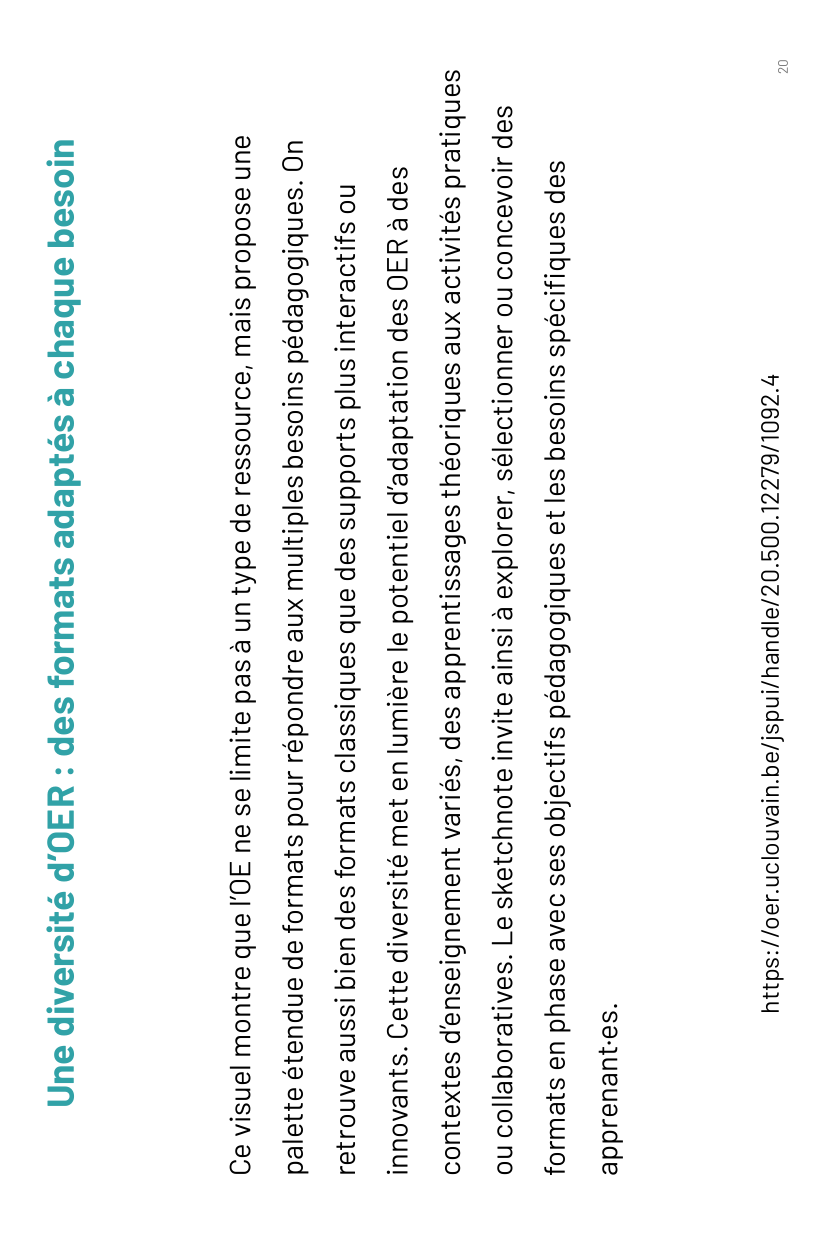

20
Ce visuel montre que l’OE ne se limite pas à un type de ressource, mais propose une palette étendue de formats pour répondre aux multiples besoins pédagogiques. On retrouve aussi bien des formats classiques que des supports plus interactifs ou
innovants. Cette diversité met en lumière le potentiel d’adaptation des OER à des contextes d’enseignement variés, des apprentissages théoriques aux activités pratiques ou collaboratives. Le sketchnote invite ainsi à explorer, sélectionner ou concevoir des formats en phase avec ses objectifs pédagogiques et les besoins spécifiques des apprenant·es.
Une diversité d’OER : des formats adaptés à chaque besoin
https://oer.uclouvain.be/jspui/handle/20.500.12279/1092.4